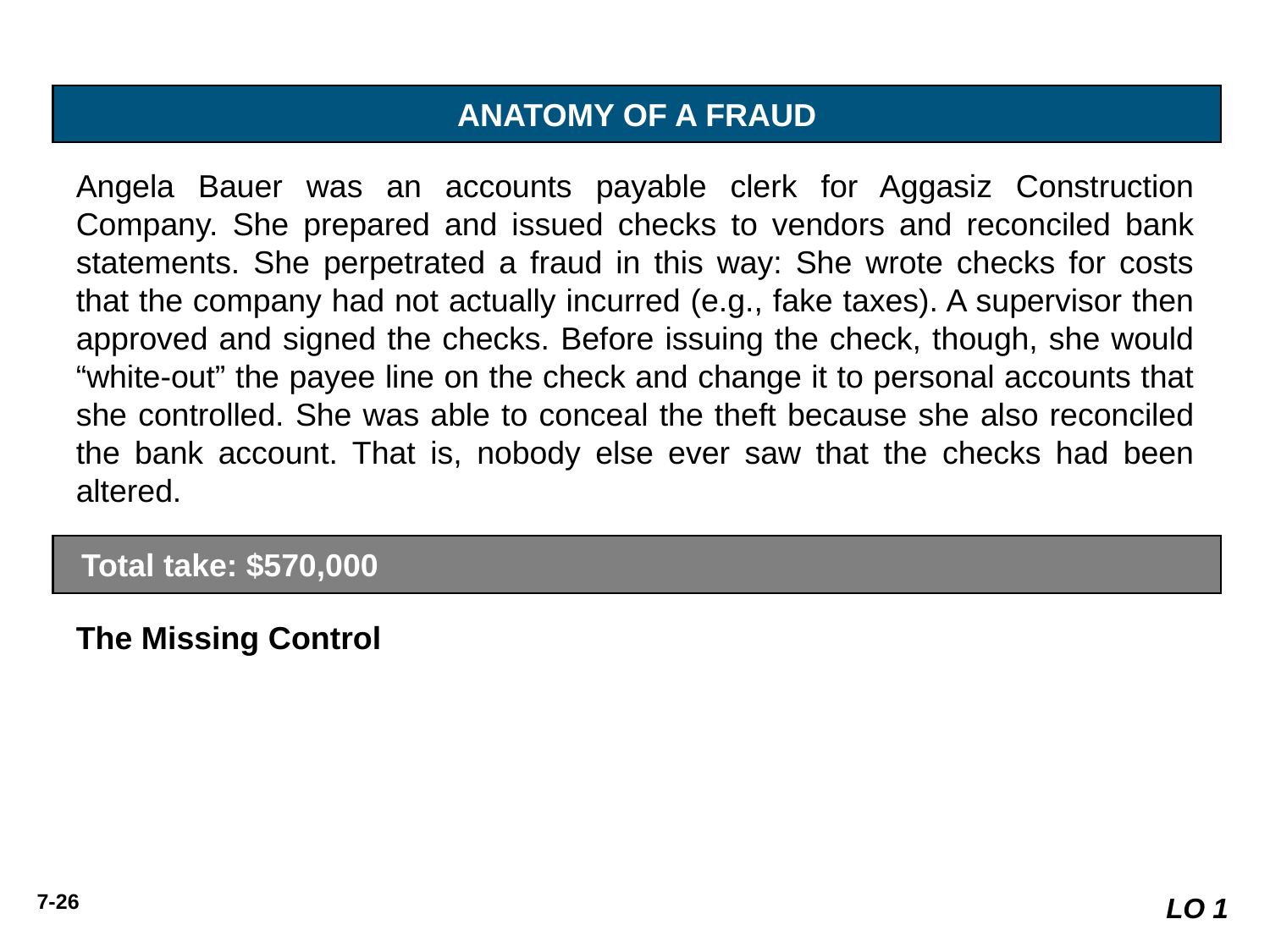

ANATOMY OF A FRAUD
Angela Bauer was an accounts payable clerk for Aggasiz Construction Company. She prepared and issued checks to vendors and reconciled bank statements. She perpetrated a fraud in this way: She wrote checks for costs that the company had not actually incurred (e.g., fake taxes). A supervisor then approved and signed the checks. Before issuing the check, though, she would “white-out” the payee line on the check and change it to personal accounts that she controlled. She was able to conceal the theft because she also reconciled the bank account. That is, nobody else ever saw that the checks had been altered.
Total take: $570,000
The Missing Control
Segregation of duties. Aggasiz Construction Company did not properly segregate record-keeping from physical custody. Angela had physical custody of the blank checks, which essentially was control of the cash. She also had record-keeping responsibility because she prepared the bank reconciliation.

LO 1